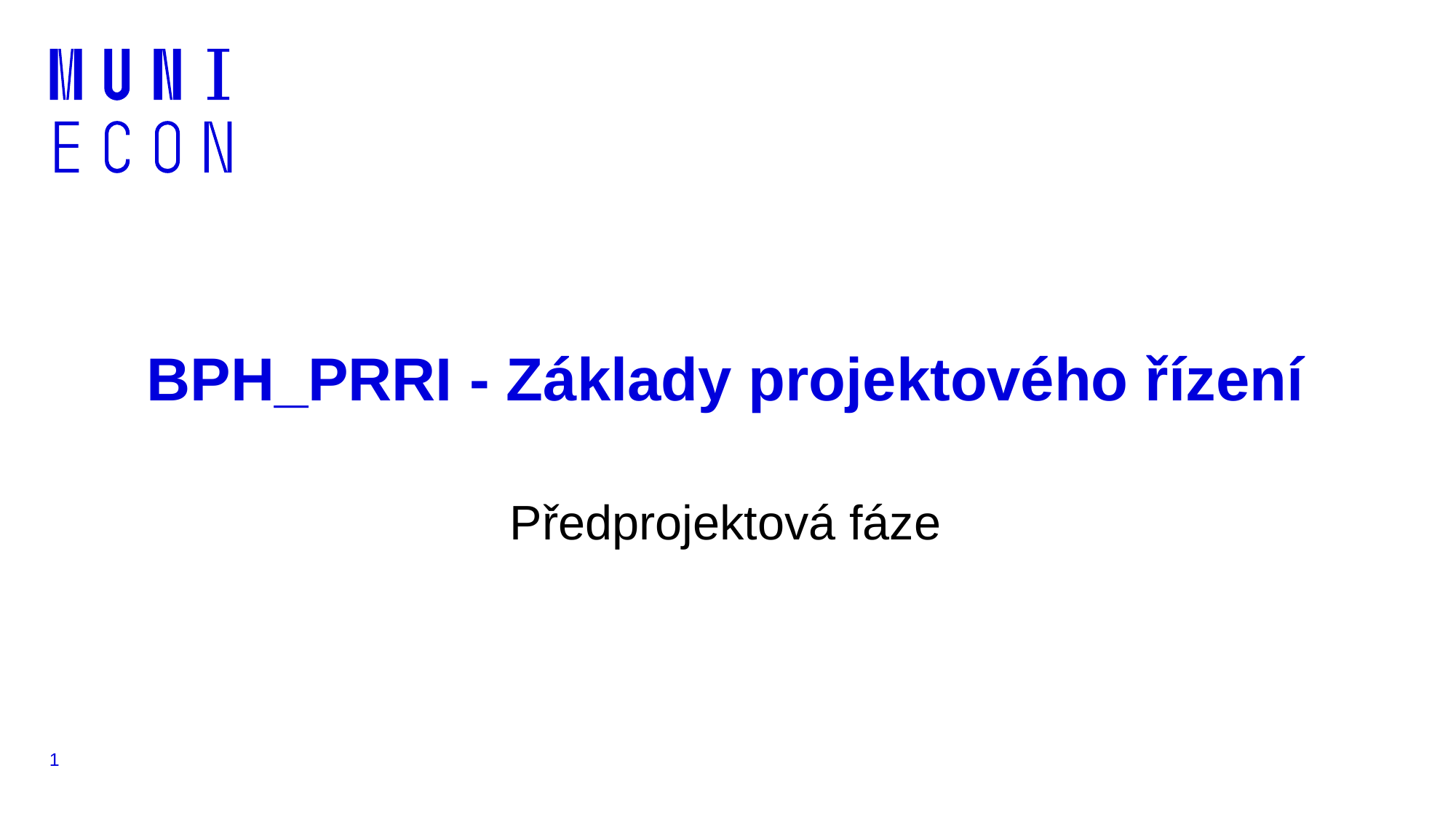

# BPH_PRRI - Základy projektového řízení
Předprojektová fáze
1